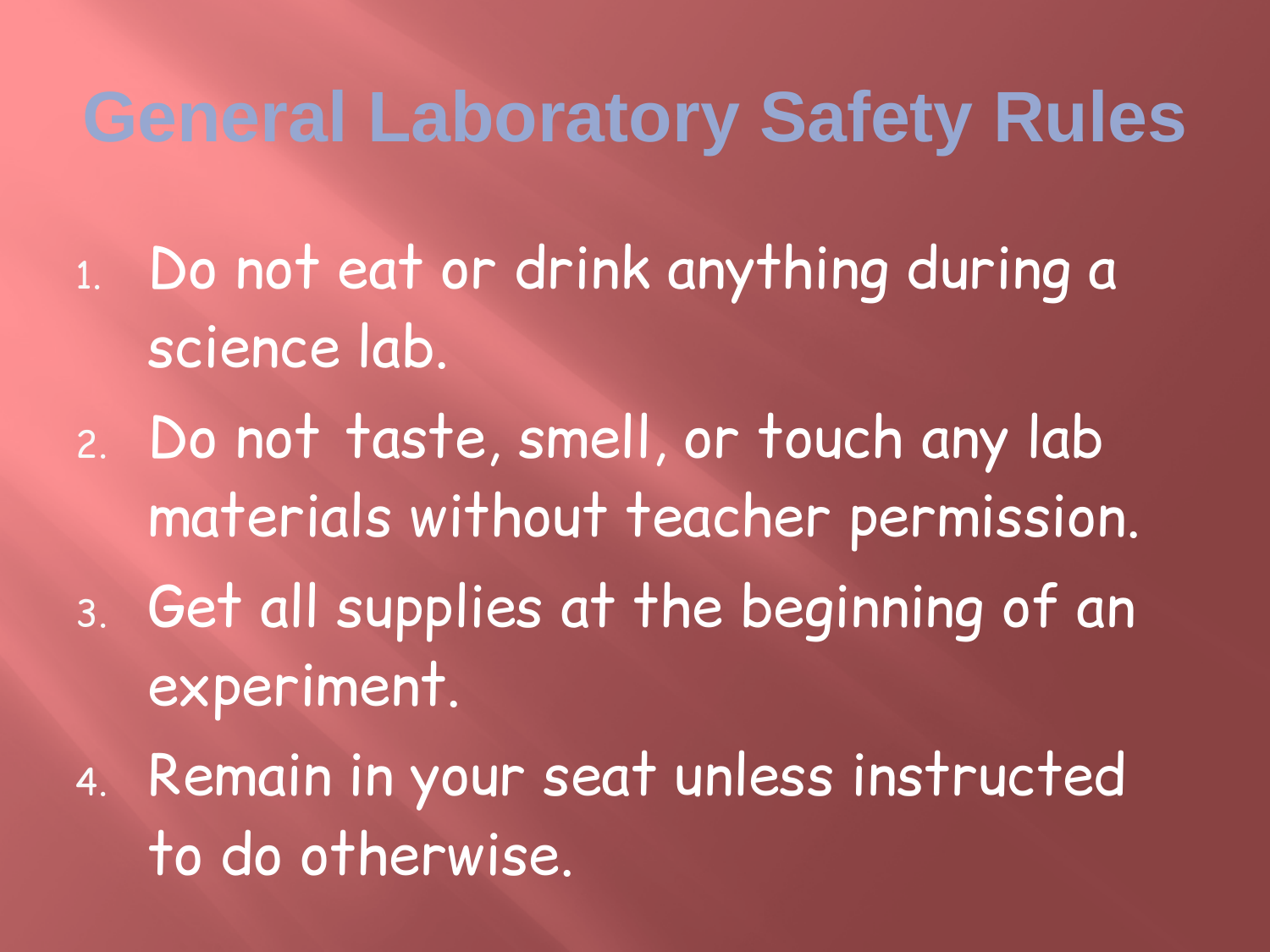

# General Laboratory Safety Rules
Do not eat or drink anything during a science lab.
Do not taste, smell, or touch any lab materials without teacher permission.
Get all supplies at the beginning of an experiment.
Remain in your seat unless instructed to do otherwise.